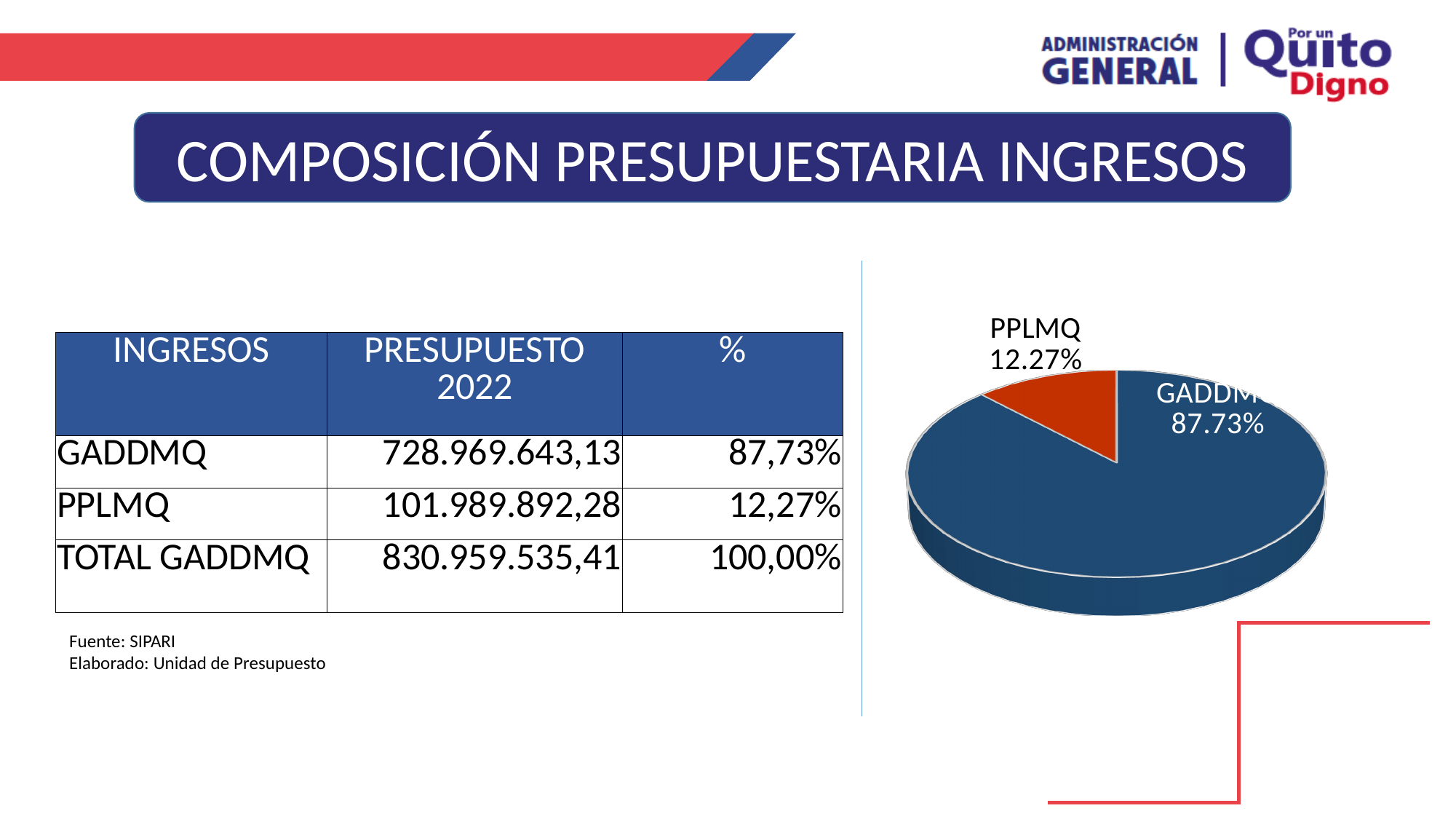

COMPOSICIÓN PRESUPUESTARIA INGRESOS

[unsupported chart]

| INGRESOS | PRESUPUESTO 2022 | % |
| --- | --- | --- |
| GADDMQ | 728.969.643,13 | 87,73% |
| PPLMQ | 101.989.892,28 | 12,27% |
| TOTAL GADDMQ | 830.959.535,41 | 100,00% |
Fuente: SIPARI
Elaborado: Unidad de Presupuesto